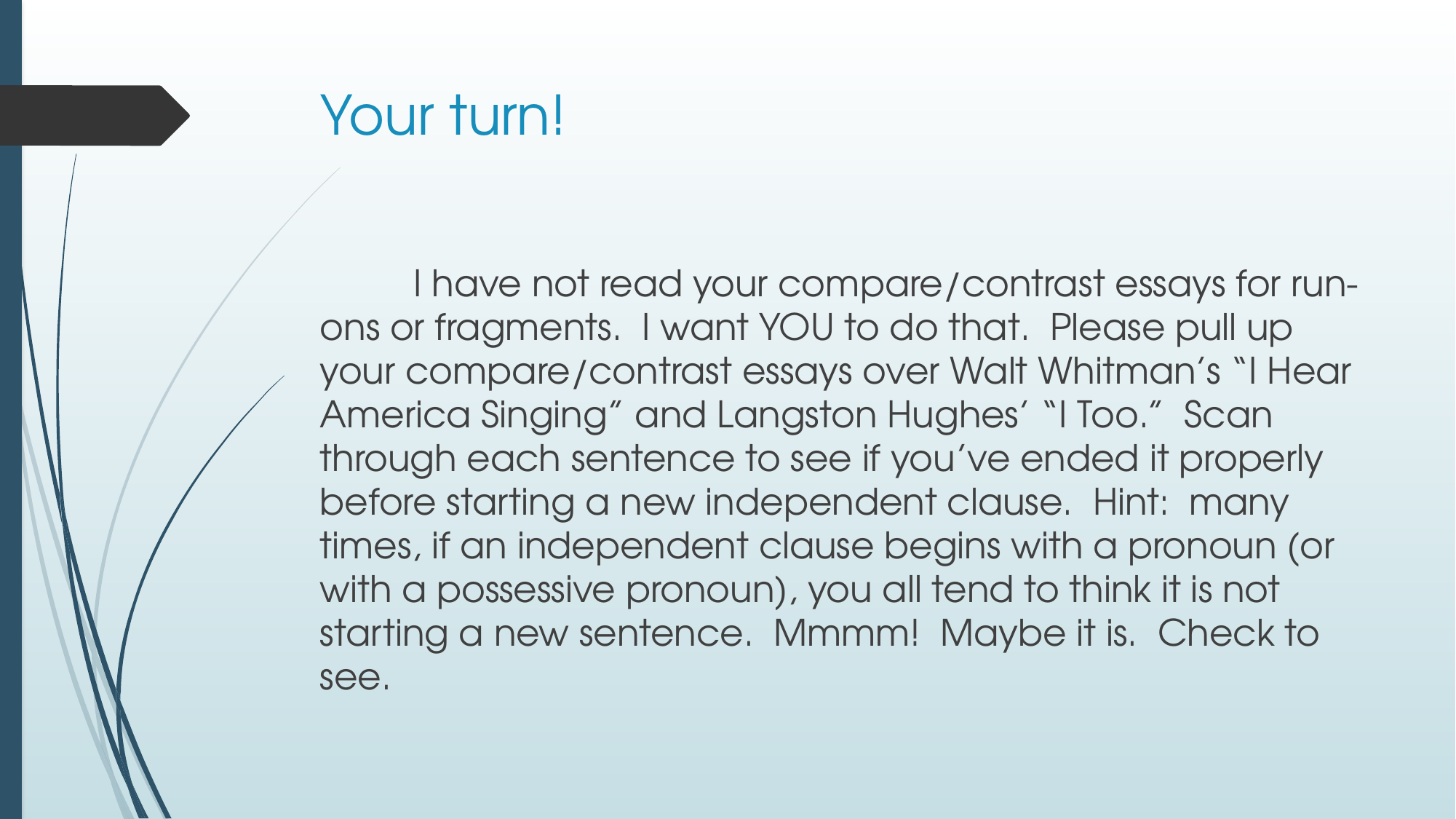

# Your turn!
	I have not read your compare/contrast essays for run-ons or fragments.  I want YOU to do that.  Please pull up your compare/contrast essays over Walt Whitman’s “I Hear America Singing” and Langston Hughes’ “I Too.”  Scan through each sentence to see if you’ve ended it properly before starting a new independent clause.  Hint:  many times, if an independent clause begins with a pronoun (or with a possessive pronoun), you all tend to think it is not starting a new sentence.  Mmmm!  Maybe it is.  Check to see.